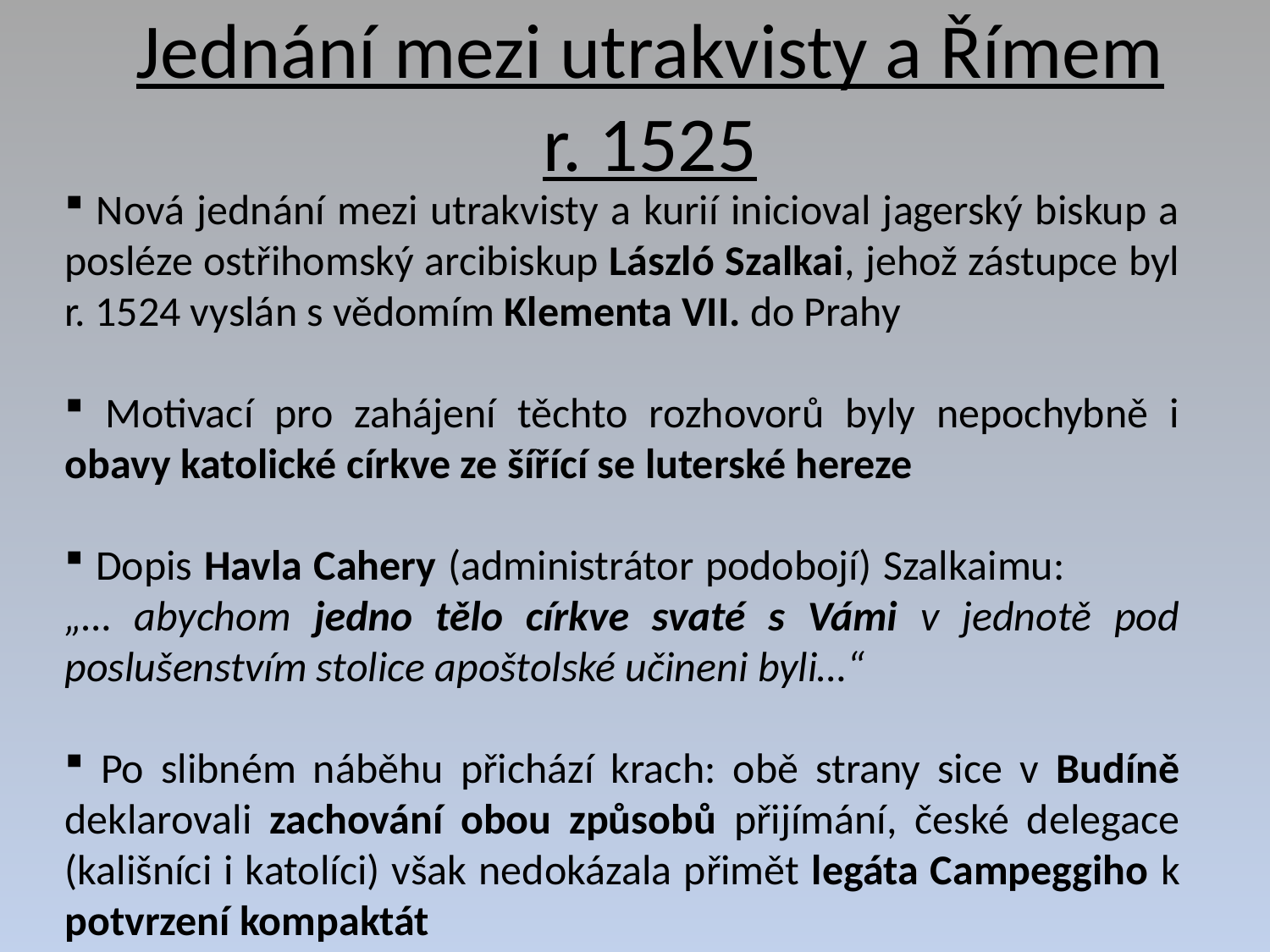

# Jednání mezi utrakvisty a Římem r. 1525
 Nová jednání mezi utrakvisty a kurií inicioval jagerský biskup a posléze ostřihomský arcibiskup László Szalkai, jehož zástupce byl r. 1524 vyslán s vědomím Klementa VII. do Prahy

 Motivací pro zahájení těchto rozhovorů byly nepochybně i obavy katolické církve ze šířící se luterské hereze

 Dopis Havla Cahery (administrátor podobojí) Szalkaimu:           „… abychom jedno tělo církve svaté s Vámi v jednotě pod poslušenstvím stolice apoštolské učineni byli…“

 Po slibném náběhu přichází krach: obě strany sice v Budíně deklarovali zachování obou způsobů přijímání, české delegace (kališníci i katolíci) však nedokázala přimět legáta Campeggiho k potvrzení kompaktát